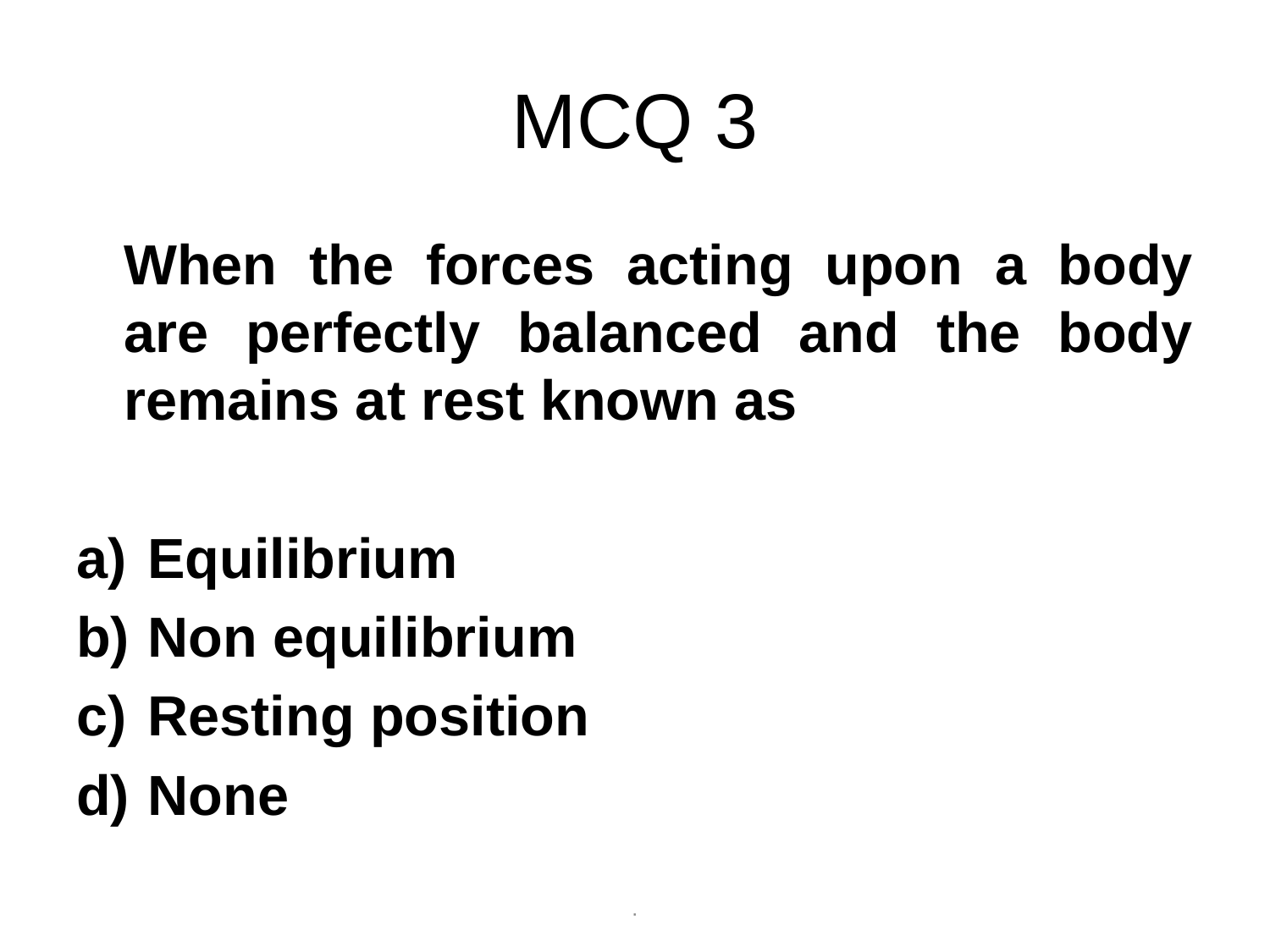

# MCQ 3
	When the forces acting upon a body are perfectly balanced and the body remains at rest known as

Equilibrium
Non equilibrium
Resting position
None
.